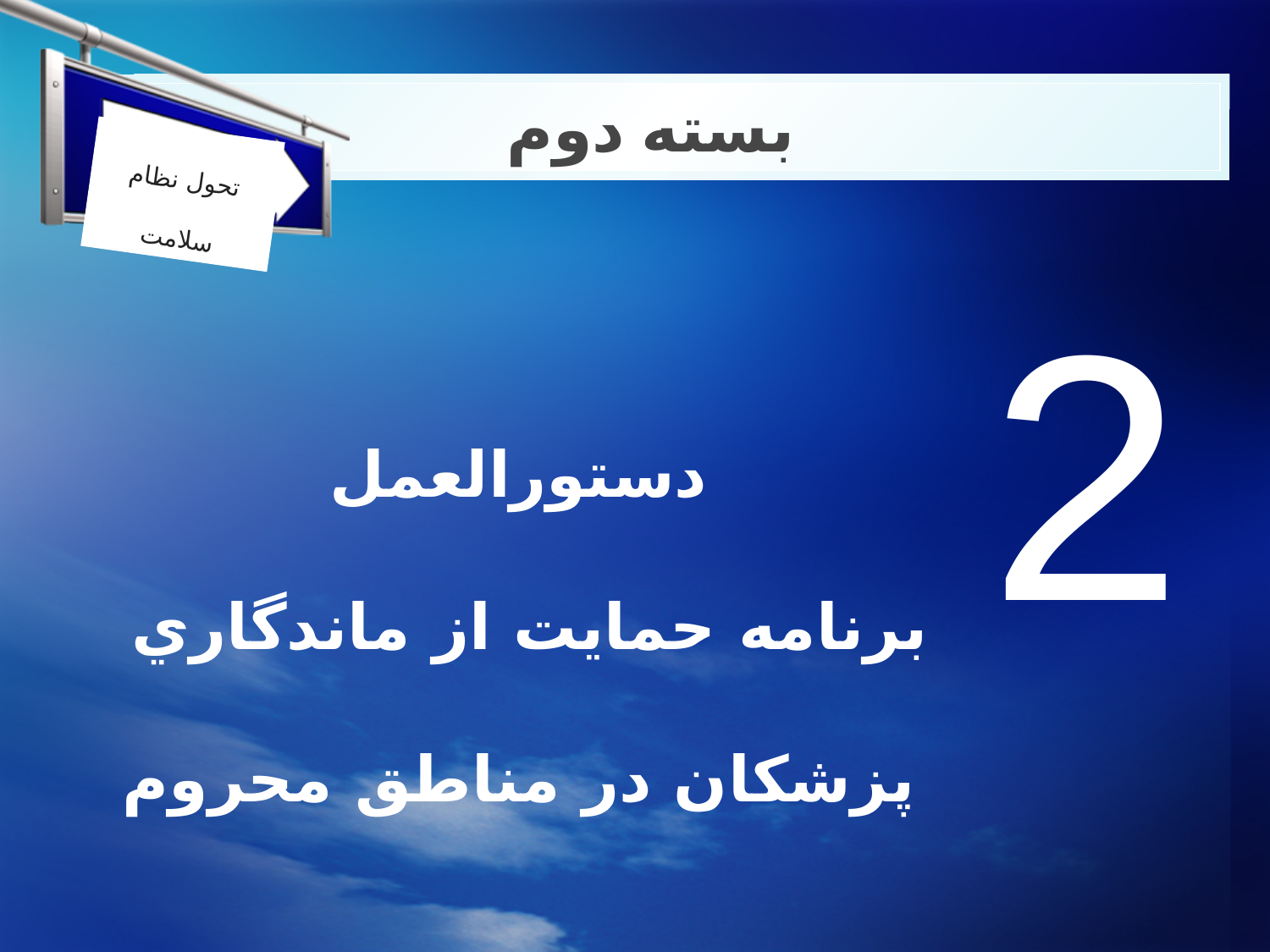

# بسته دوم
تحول نظام سلامت
2
دستورالعمل
 برنامه حمايت از ماندگاري پزشکان در مناطق محروم